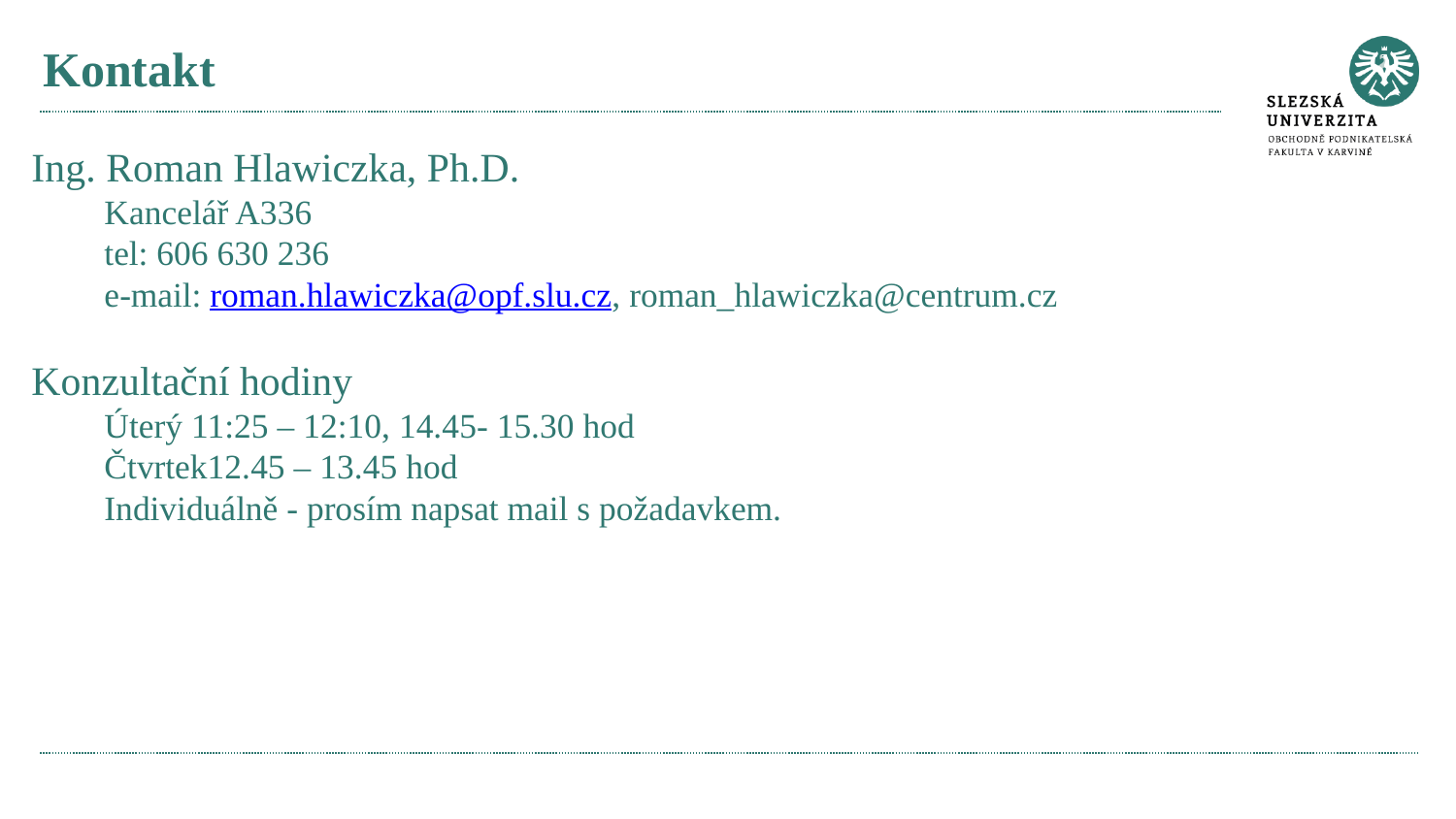

# Kontakt
Ing. Roman Hlawiczka, Ph.D.
Kancelář A336
tel: 606 630 236
e-mail: roman.hlawiczka@opf.slu.cz, roman_hlawiczka@centrum.cz

Konzultační hodiny
Úterý 11:25 – 12:10, 14.45- 15.30 hod
Čtvrtek12.45 – 13.45 hod
Individuálně - prosím napsat mail s požadavkem.